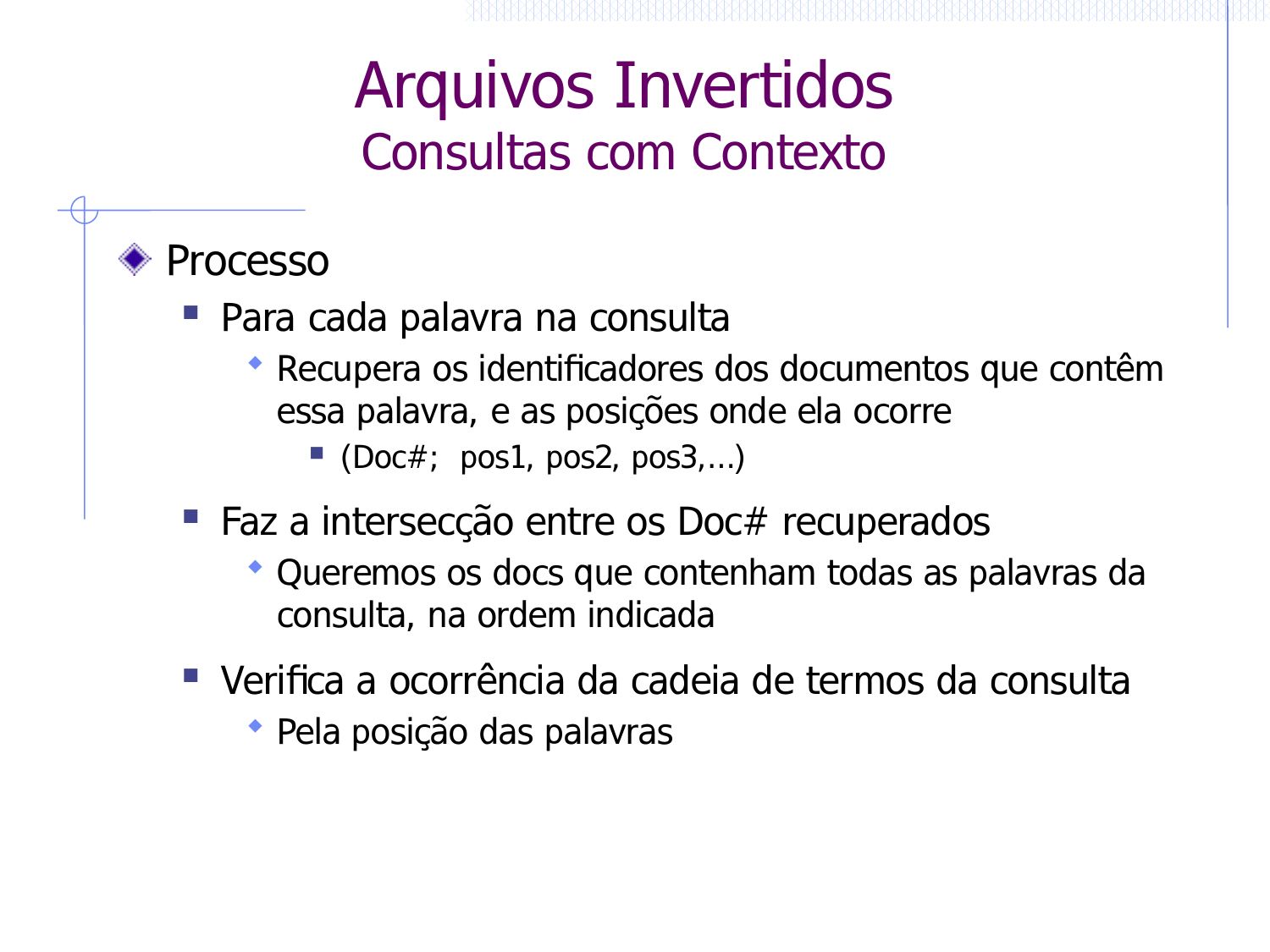

# Arquivos Invertidos Consultas com Contexto
Processo
Para cada palavra na consulta
Recupera os identificadores dos documentos que contêm essa palavra, e as posições onde ela ocorre
(Doc#;  pos1, pos2, pos3,...)
Faz a intersecção entre os Doc# recuperados
Queremos os docs que contenham todas as palavras da consulta, na ordem indicada
Verifica a ocorrência da cadeia de termos da consulta
Pela posição das palavras